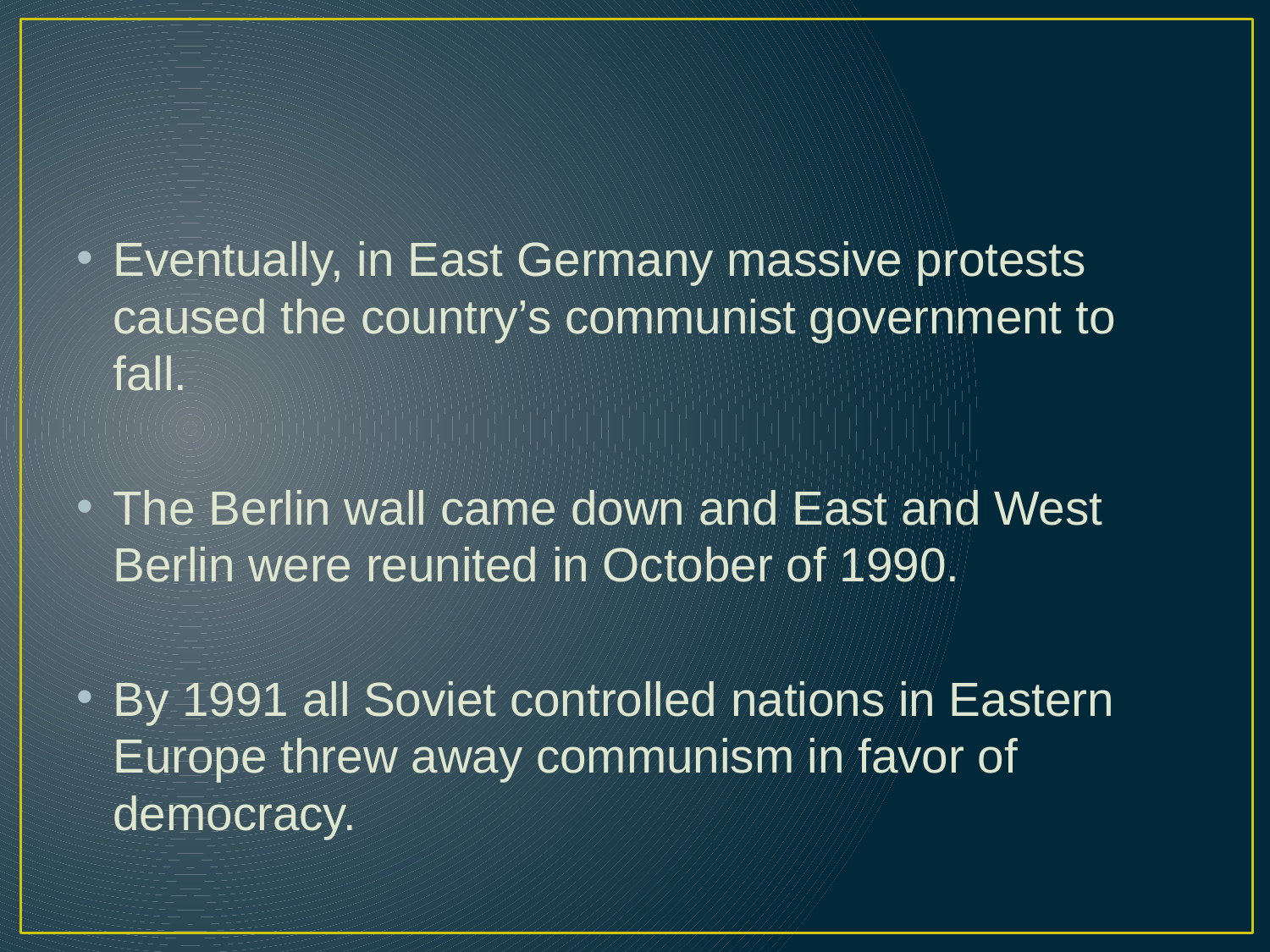

Eventually, in East Germany massive protests caused the country’s communist government to fall.

The Berlin wall came down and East and West Berlin were reunited in October of 1990.

By 1991 all Soviet controlled nations in Eastern Europe threw away communism in favor of democracy.